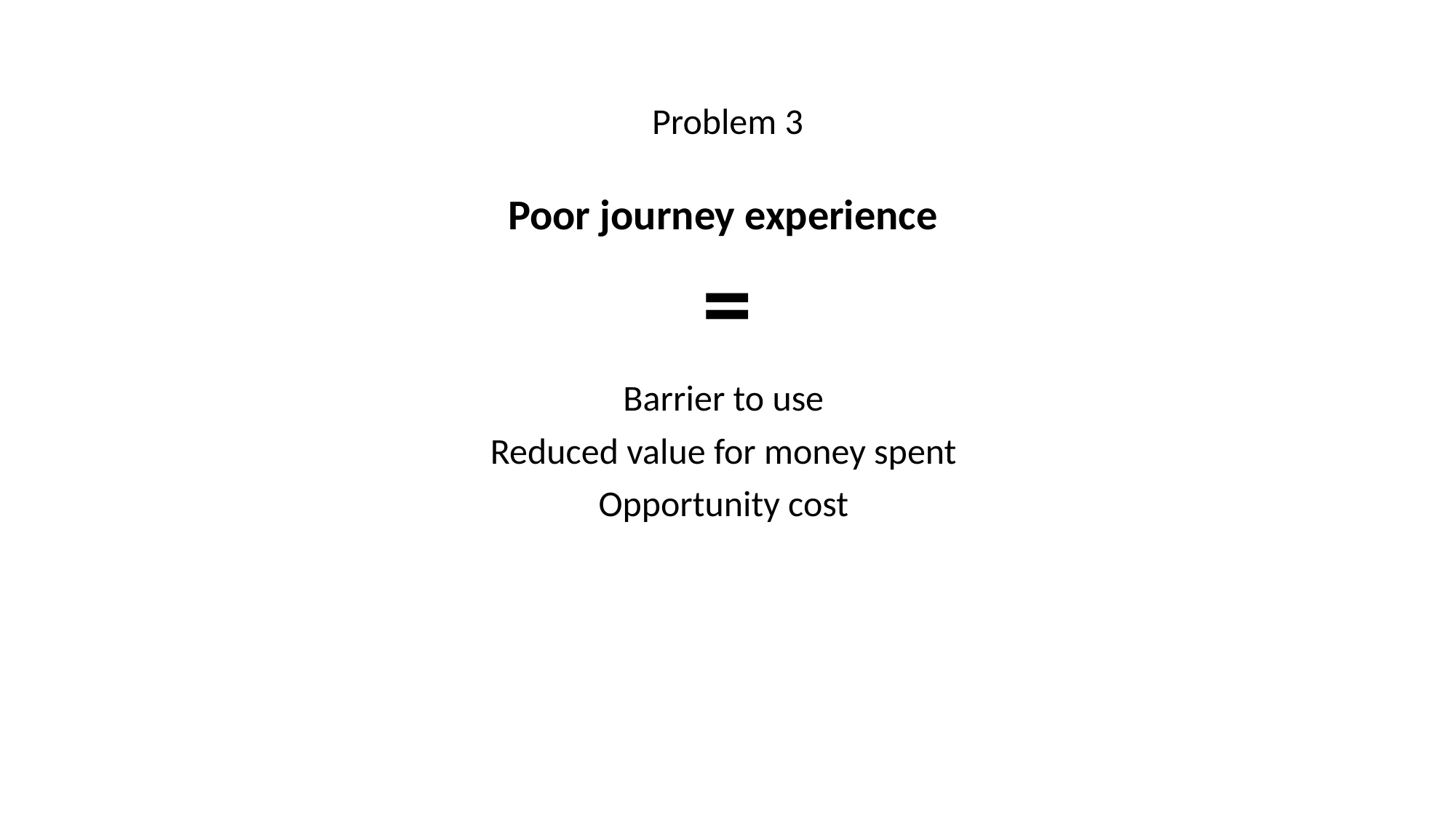

# Problem 3
Poor journey experience
=
Barrier to use
Reduced value for money spent
Opportunity cost